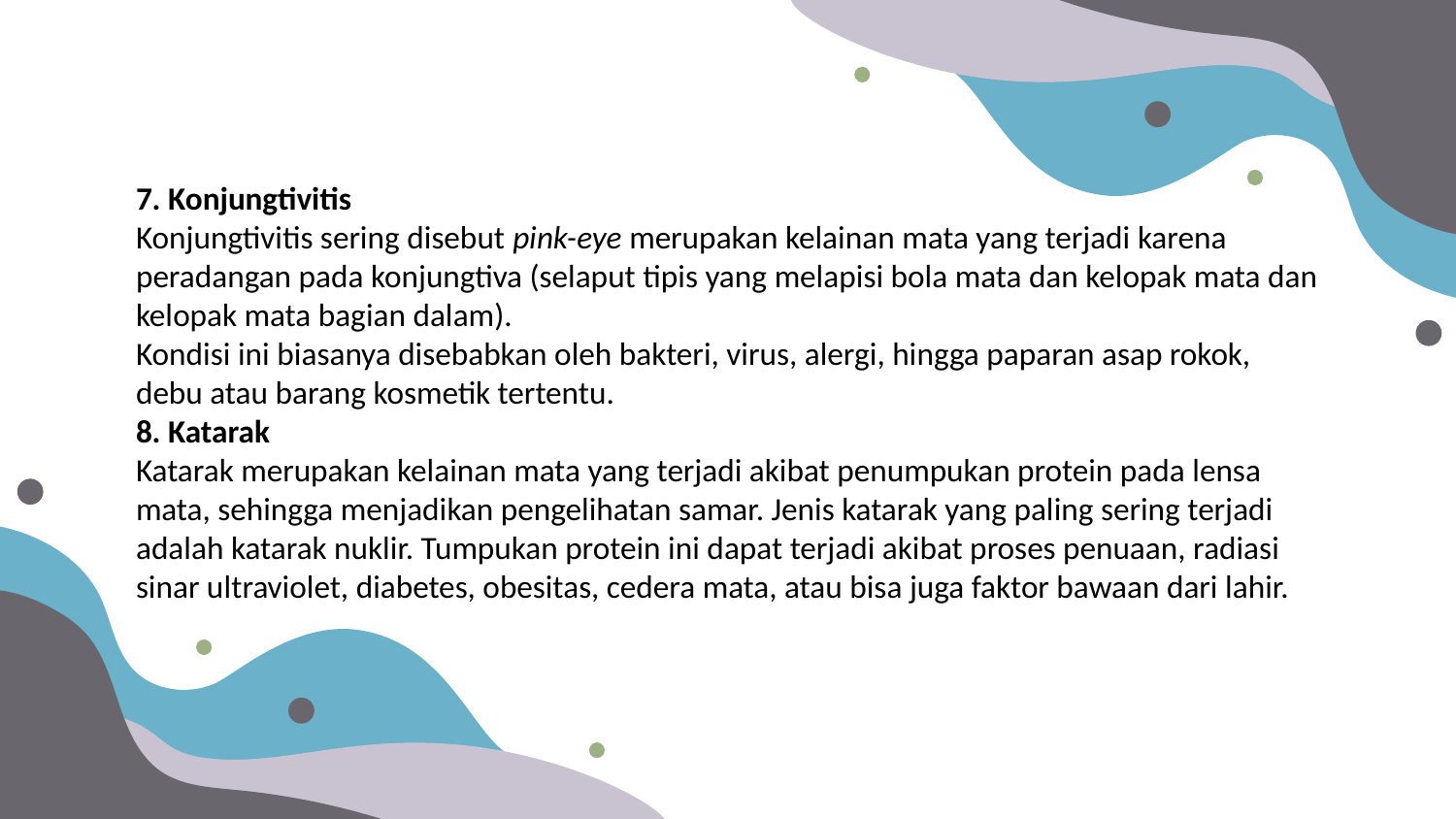

7. Konjungtivitis
Konjungtivitis sering disebut pink-eye merupakan kelainan mata yang terjadi karena peradangan pada konjungtiva (selaput tipis yang melapisi bola mata dan kelopak mata dan kelopak mata bagian dalam).
Kondisi ini biasanya disebabkan oleh bakteri, virus, alergi, hingga paparan asap rokok, debu atau barang kosmetik tertentu.
8. Katarak
Katarak merupakan kelainan mata yang terjadi akibat penumpukan protein pada lensa mata, sehingga menjadikan pengelihatan samar. Jenis katarak yang paling sering terjadi adalah katarak nuklir. Tumpukan protein ini dapat terjadi akibat proses penuaan, radiasi sinar ultraviolet, diabetes, obesitas, cedera mata, atau bisa juga faktor bawaan dari lahir.